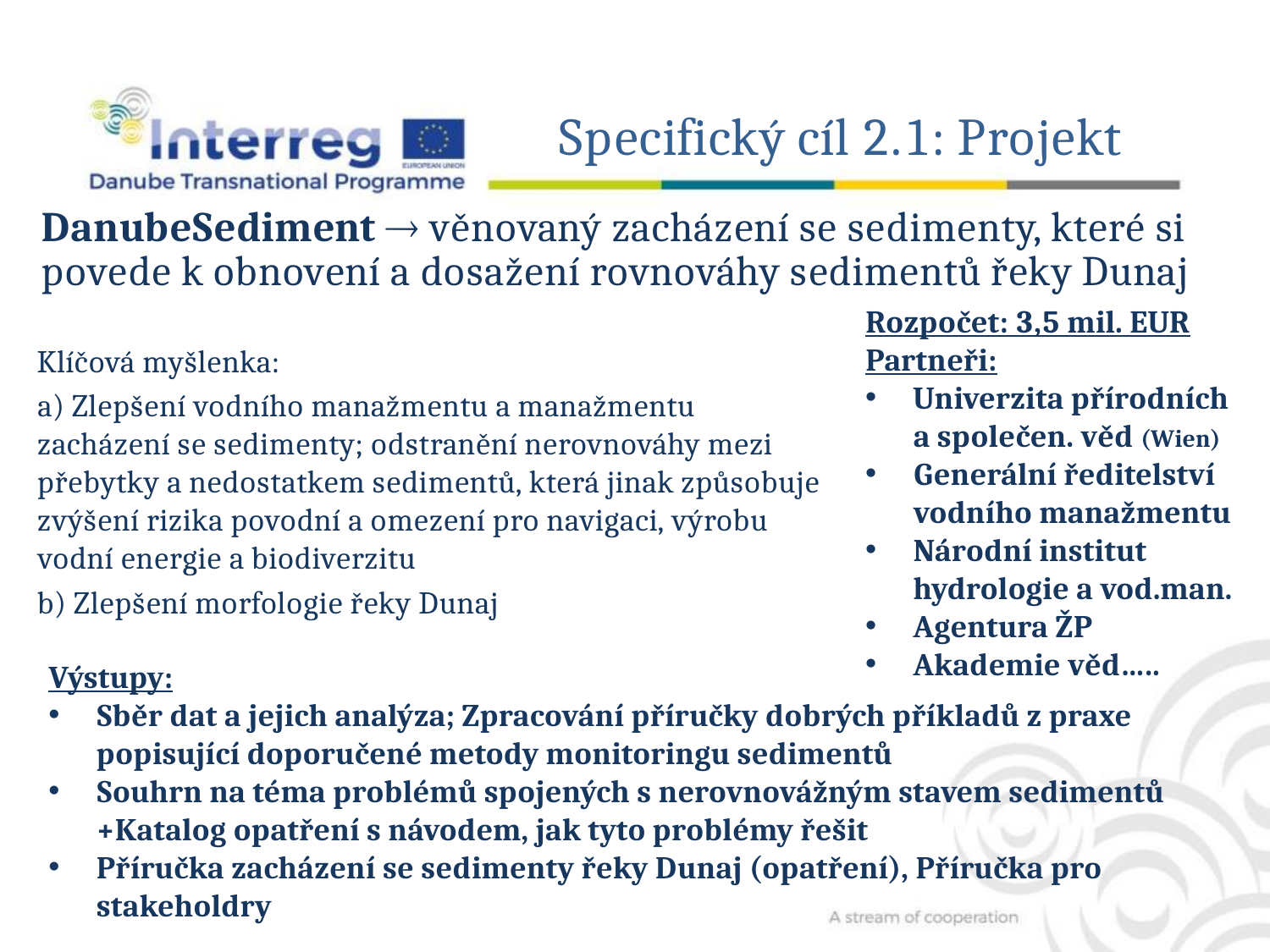

Specifický cíl 2.1: Projekt
DanubeSediment → věnovaný zacházení se sedimenty, které si povede k obnovení a dosažení rovnováhy sedimentů řeky Dunaj
Rozpočet: 3,5 mil. EUR
Partneři:
Univerzita přírodních a společen. věd (Wien)
Generální ředitelství vodního manažmentu
Národní institut hydrologie a vod.man.
Agentura ŽP
Akademie věd…..
Klíčová myšlenka:
a) Zlepšení vodního manažmentu a manažmentu zacházení se sedimenty; odstranění nerovnováhy mezi přebytky a nedostatkem sedimentů, která jinak způsobuje zvýšení rizika povodní a omezení pro navigaci, výrobu vodní energie a biodiverzitu
b) Zlepšení morfologie řeky Dunaj

Výstupy:
Sběr dat a jejich analýza; Zpracování příručky dobrých příkladů z praxe popisující doporučené metody monitoringu sedimentů
Souhrn na téma problémů spojených s nerovnovážným stavem sedimentů +Katalog opatření s návodem, jak tyto problémy řešit
Příručka zacházení se sedimenty řeky Dunaj (opatření), Příručka pro stakeholdry